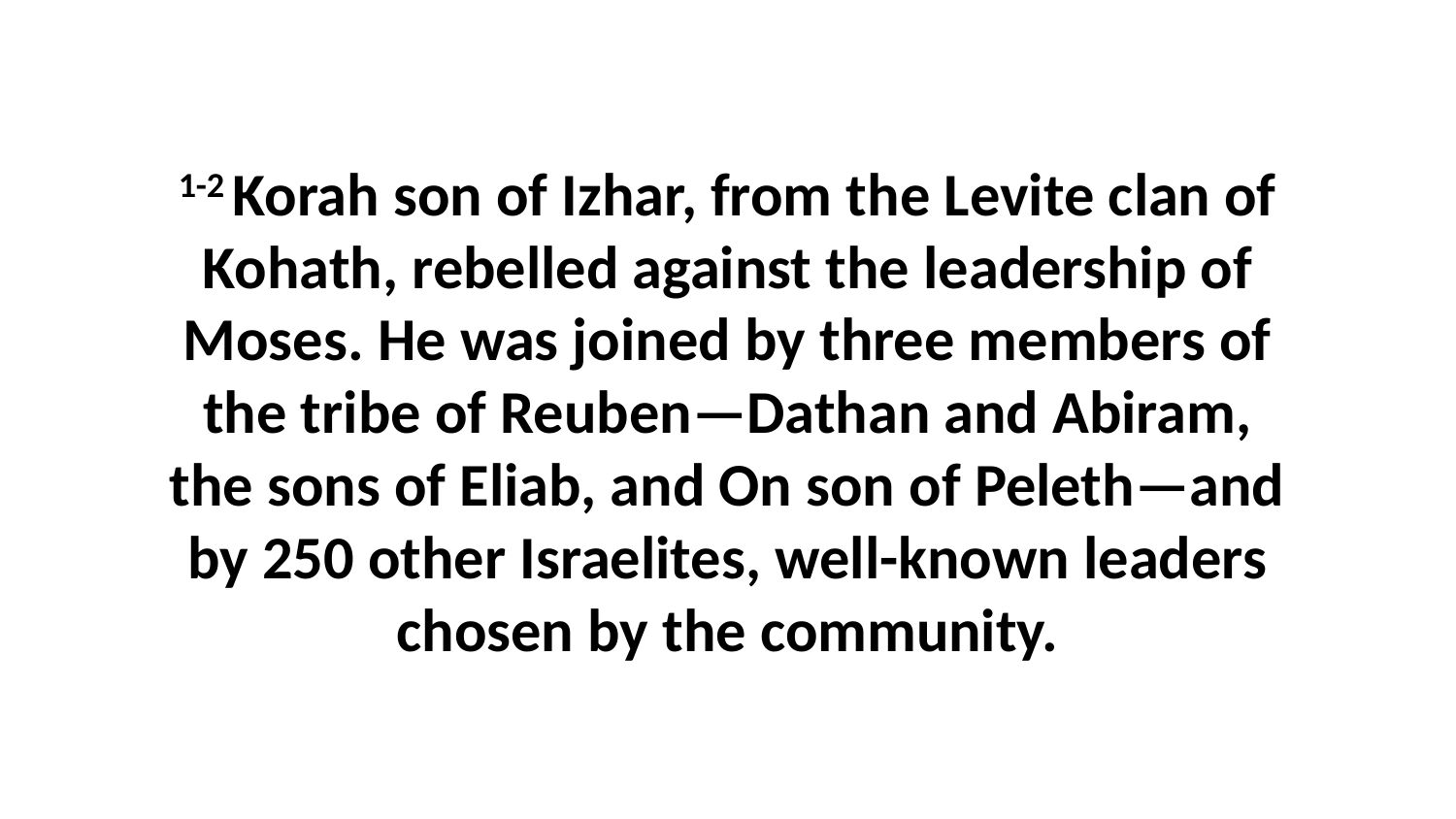

1-2 Korah son of Izhar, from the Levite clan of Kohath, rebelled against the leadership of Moses. He was joined by three members of the tribe of Reuben—Dathan and Abiram, the sons of Eliab, and On son of Peleth—and by 250 other Israelites, well-known leaders chosen by the community.